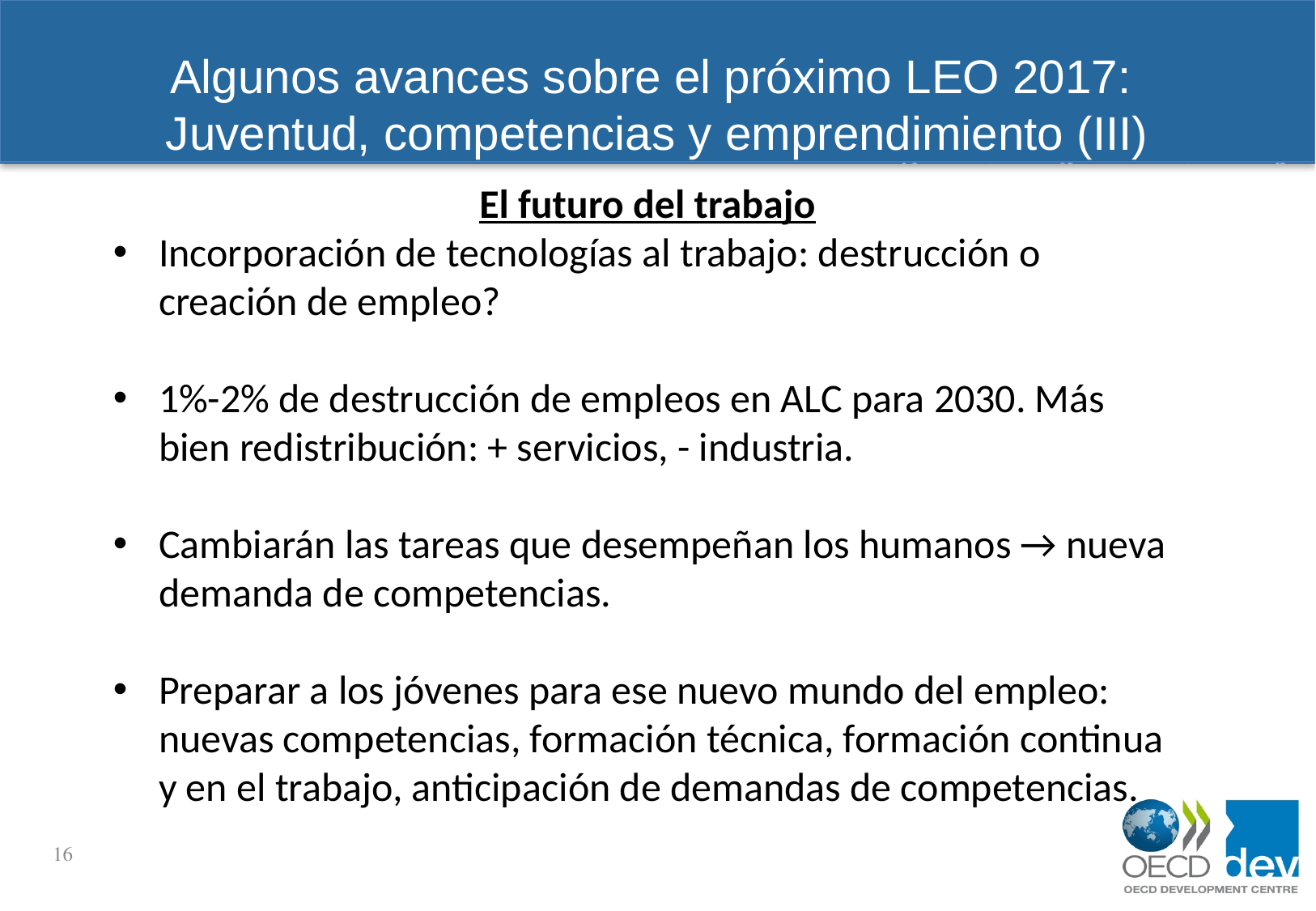

# Algunos avances sobre el próximo LEO 2017: Juventud, competencias y emprendimiento (III)
El futuro del trabajo
Incorporación de tecnologías al trabajo: destrucción o creación de empleo?

1%-2% de destrucción de empleos en ALC para 2030. Más bien redistribución: + servicios, - industria.

Cambiarán las tareas que desempeñan los humanos → nueva demanda de competencias.

Preparar a los jóvenes para ese nuevo mundo del empleo: nuevas competencias, formación técnica, formación continua y en el trabajo, anticipación de demandas de competencias.

16